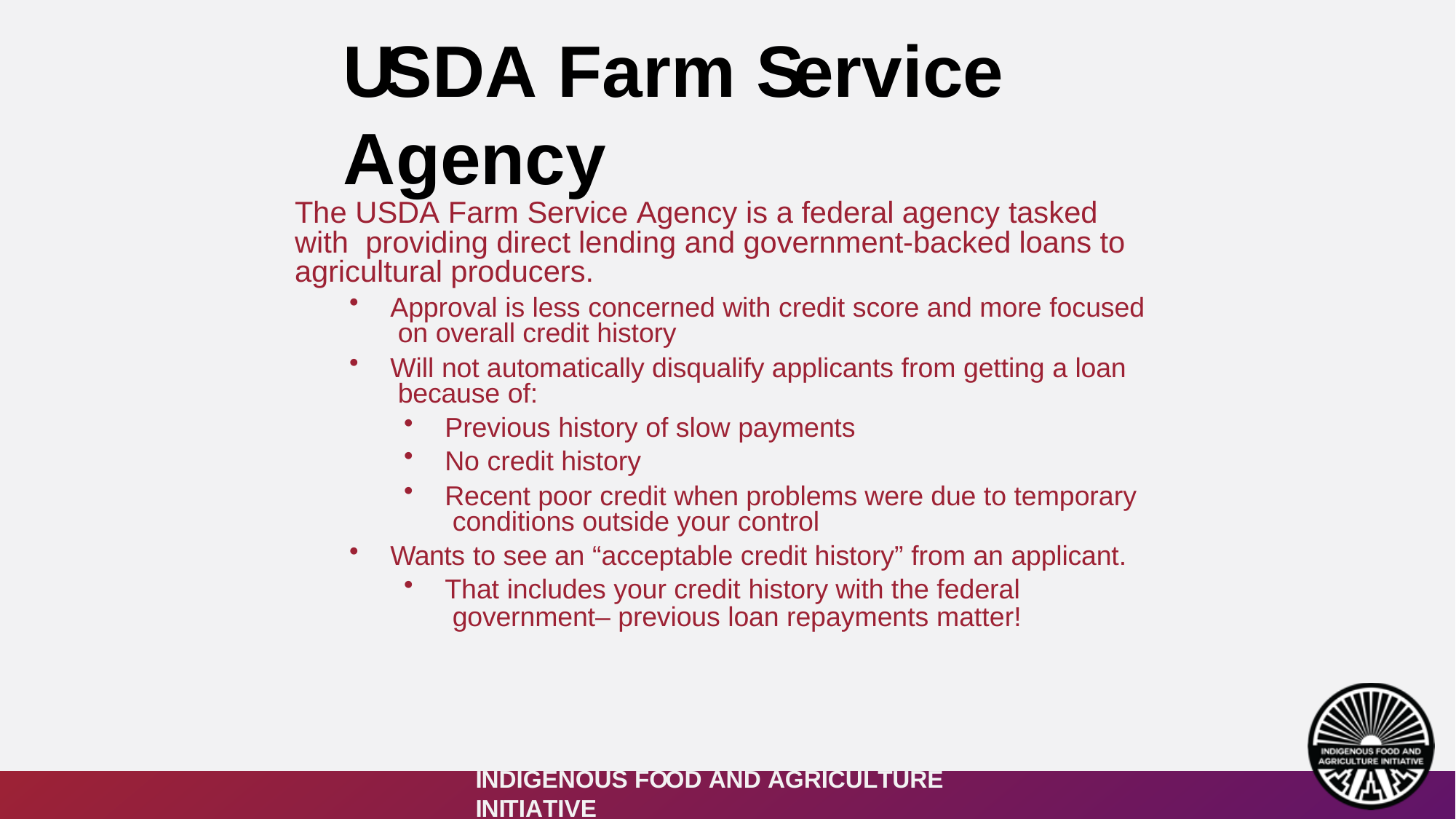

# USDA Farm Service Agency
The USDA Farm Service Agency is a federal agency tasked with  providing direct lending and government-backed loans to  agricultural producers.
Approval is less concerned with credit score and more focused  on overall credit history
Will not automatically disqualify applicants from getting a loan  because of:
Previous history of slow payments
No credit history
Recent poor credit when problems were due to temporary  conditions outside your control
Wants to see an “acceptable credit history” from an applicant.
That includes your credit history with the federal  government– previous loan repayments matter!
INDIGENOUS FOOD AND AGRICULTURE INITIATIVE